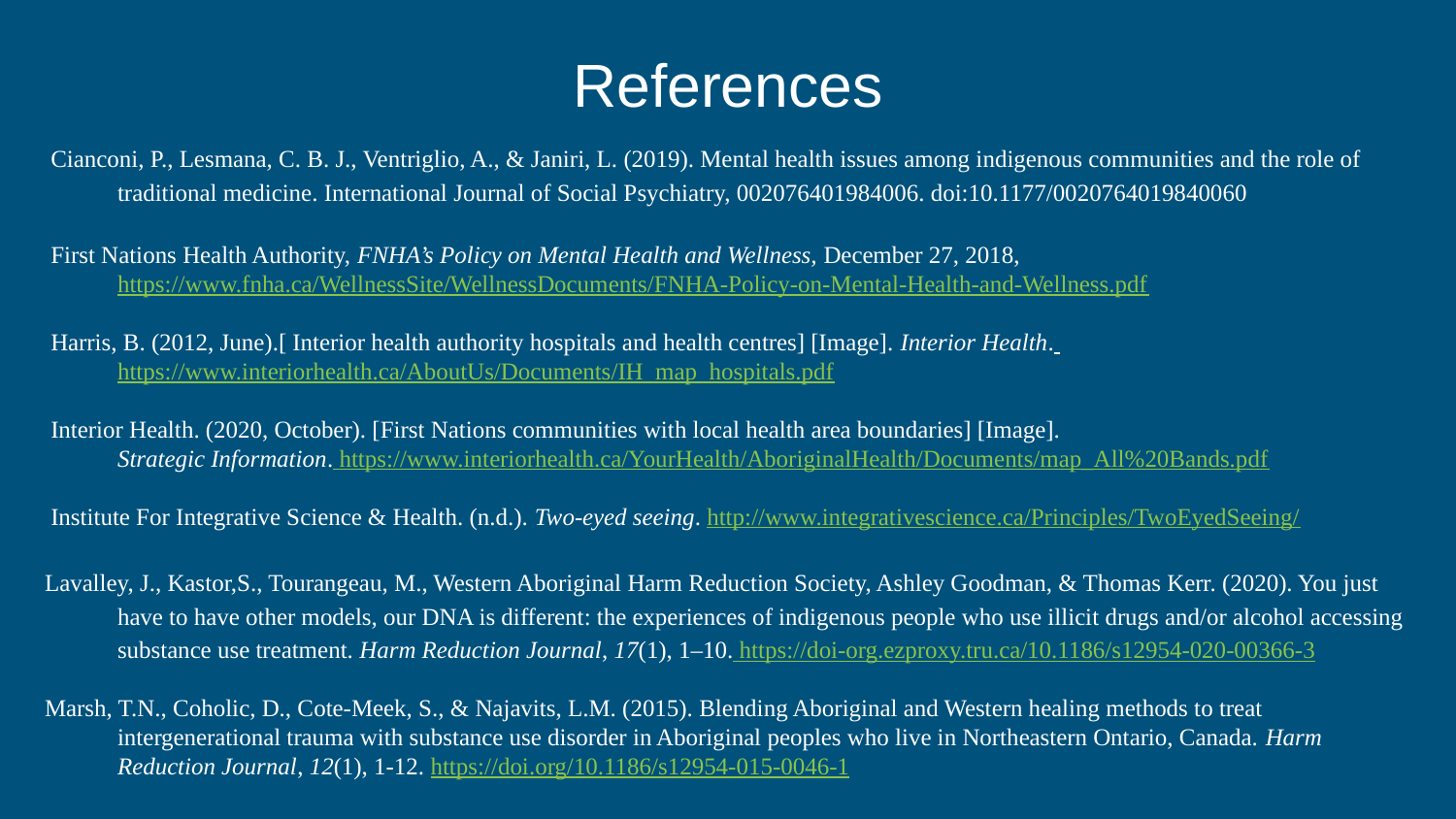

# References
 Cianconi, P., Lesmana, C. B. J., Ventriglio, A., & Janiri, L. (2019). Mental health issues among indigenous communities and the role of traditional medicine. International Journal of Social Psychiatry, 002076401984006. doi:10.1177/0020764019840060

 First Nations Health Authority, FNHA’s Policy on Mental Health and Wellness, December 27, 2018, https://www.fnha.ca/WellnessSite/WellnessDocuments/FNHA-Policy-on-Mental-Health-and-Wellness.pdf

 Harris, B. (2012, June).[ Interior health authority hospitals and health centres] [Image]. Interior Health.
https://www.interiorhealth.ca/AboutUs/Documents/IH_map_hospitals.pdf

 Interior Health. (2020, October). [First Nations communities with local health area boundaries] [Image].
Strategic Information. https://www.interiorhealth.ca/YourHealth/AboriginalHealth/Documents/map_All%20Bands.pdf

 Institute For Integrative Science & Health. (n.d.). Two-eyed seeing. http://www.integrativescience.ca/Principles/TwoEyedSeeing/

Lavalley, J., Kastor,S., Tourangeau, M., Western Aboriginal Harm Reduction Society, Ashley Goodman, & Thomas Kerr. (2020). You just have to have other models, our DNA is different: the experiences of indigenous people who use illicit drugs and/or alcohol accessing substance use treatment. Harm Reduction Journal, 17(1), 1–10. https://doi-org.ezproxy.tru.ca/10.1186/s12954-020-00366-3

Marsh, T.N., Coholic, D., Cote-Meek, S., & Najavits, L.M. (2015). Blending Aboriginal and Western healing methods to treat
intergenerational trauma with substance use disorder in Aboriginal peoples who live in Northeastern Ontario, Canada. Harm Reduction Journal, 12(1), 1-12. https://doi.org/10.1186/s12954-015-0046-1